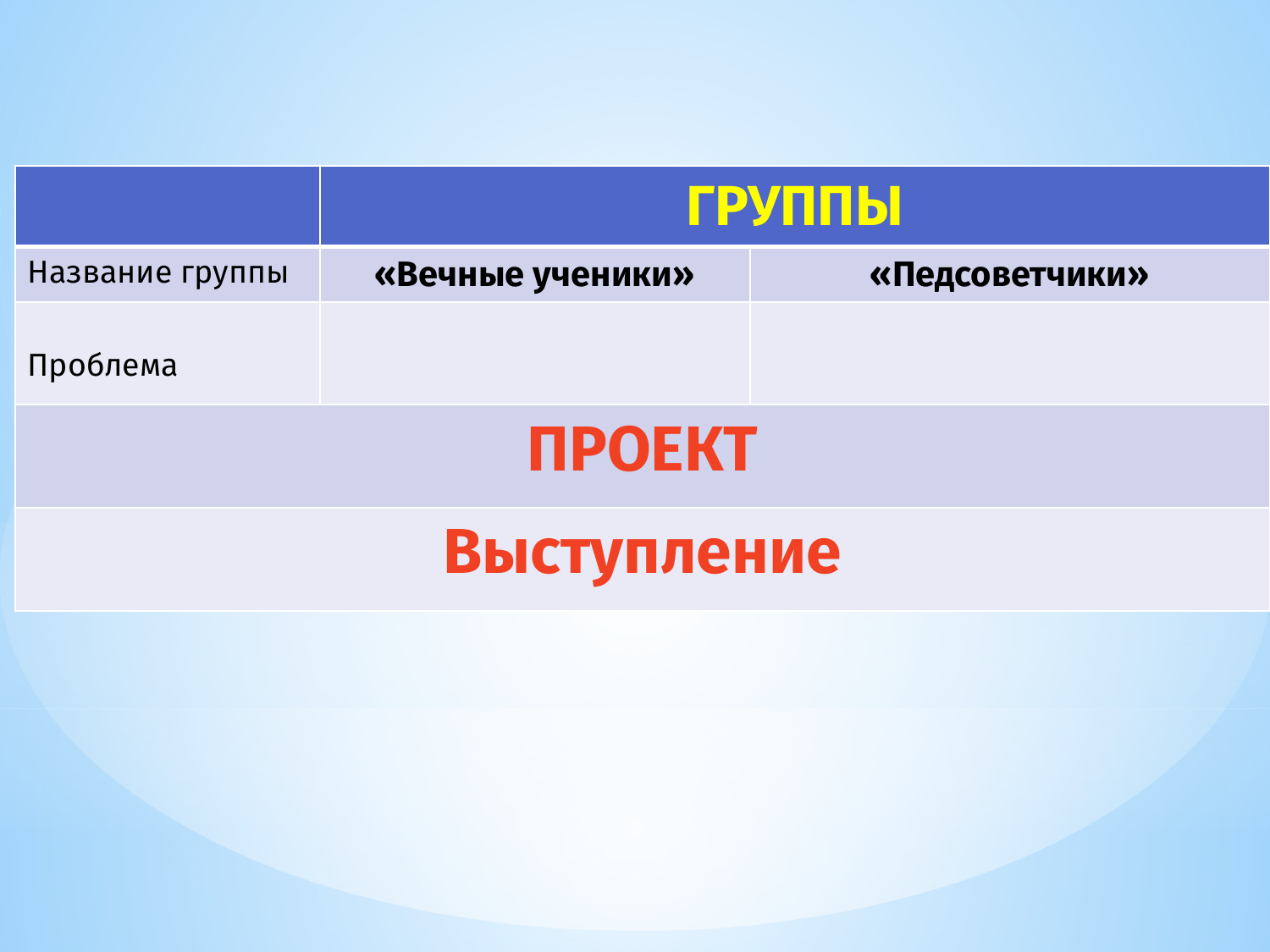

|  | ГРУППЫ |  |
| --- | --- | --- |
| Название группы | «Вечные ученики» | «Педсоветчики» |
| Проблема |  |  |
| ПРОЕКТ |  |  |
| Выступление |  |  |